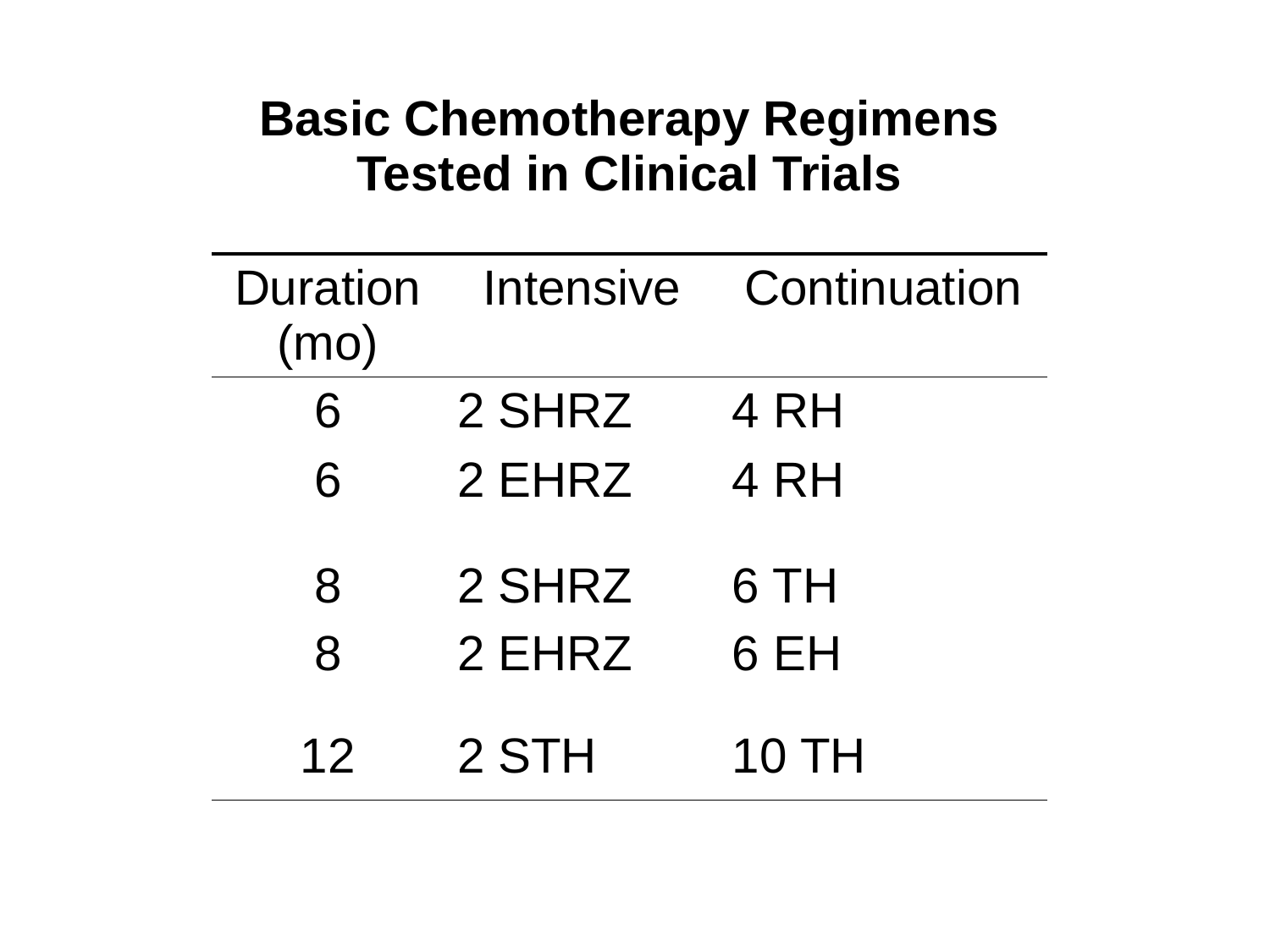

| Basic Chemotherapy Regimens Tested in Clinical Trials |  |  |
| --- | --- | --- |
| Duration (mo) | Intensive | Continuation |
| 6 | 2 SHRZ | 4 RH |
| 6 | 2 EHRZ | 4 RH |
| 8 | 2 SHRZ | 6 TH |
| 8 | 2 EHRZ | 6 EH |
| 12 | 2 STH | 10 TH |